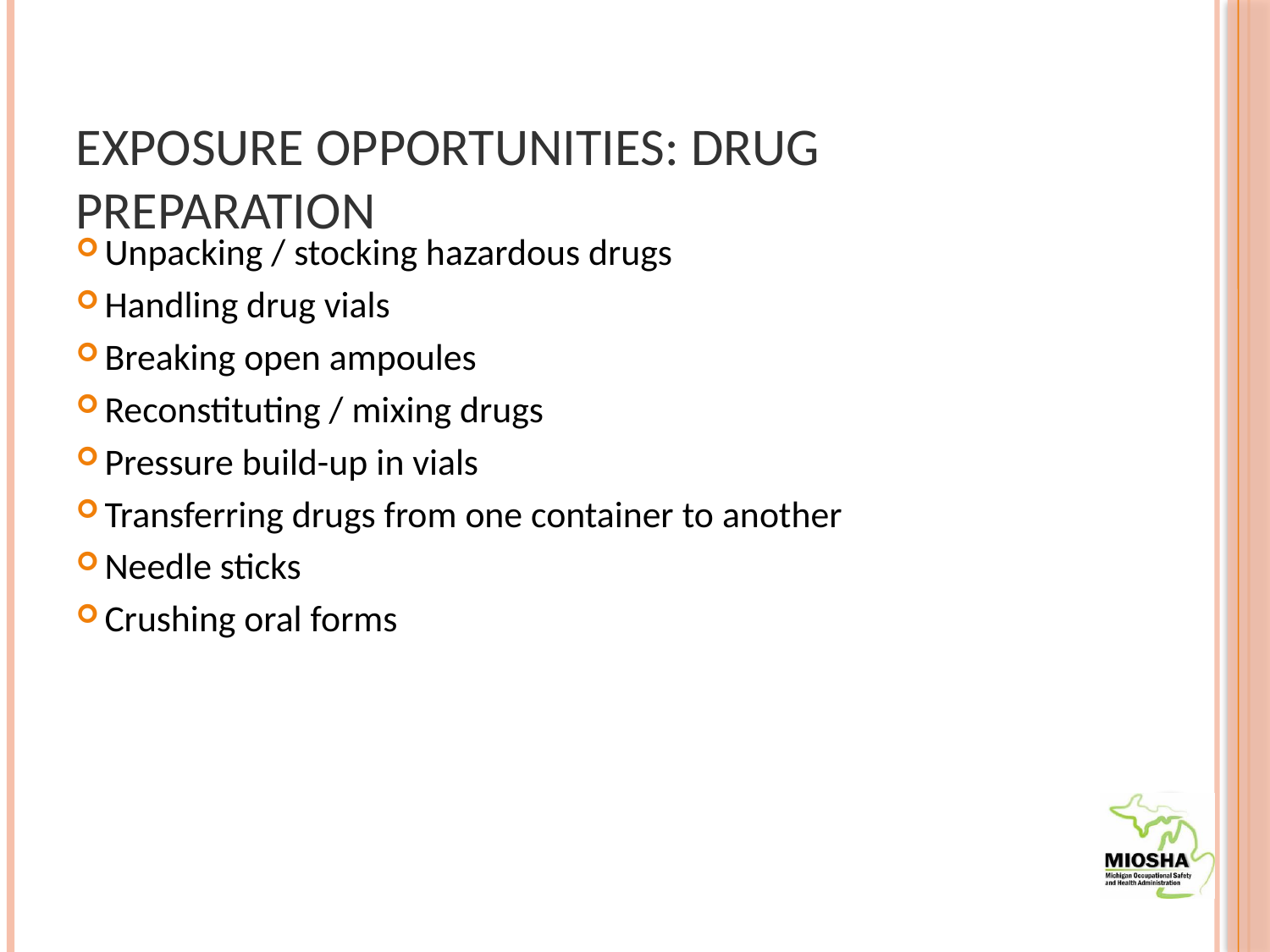

# Exposure Opportunities: Drug Preparation
Unpacking / stocking hazardous drugs
Handling drug vials
Breaking open ampoules
Reconstituting / mixing drugs
Pressure build-up in vials
Transferring drugs from one container to another
Needle sticks
Crushing oral forms